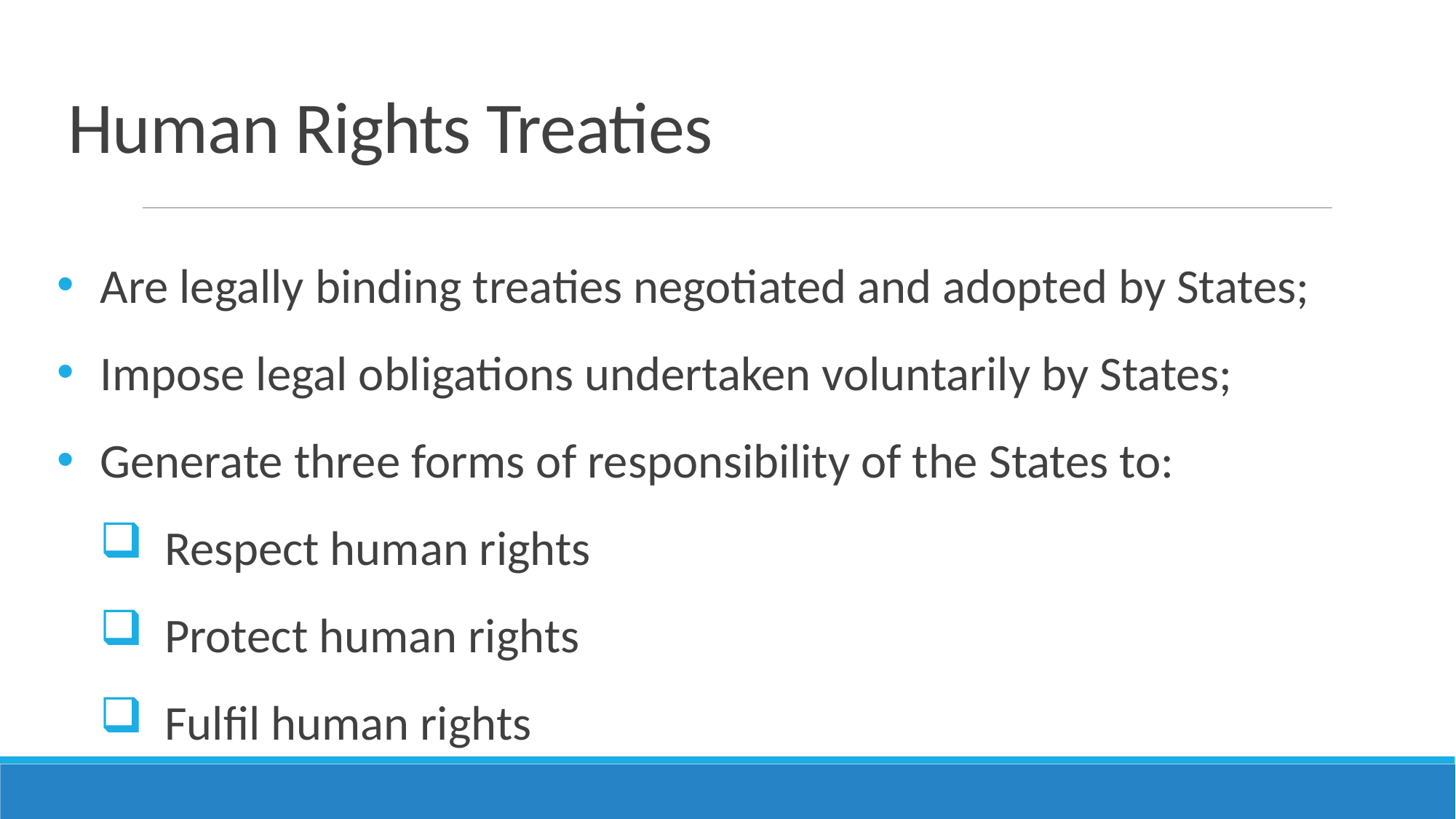

# Human Rights Treaties
Are legally binding treaties negotiated and adopted by States;
Impose legal obligations undertaken voluntarily by States;
Generate three forms of responsibility of the States to:
Respect human rights
Protect human rights
Fulfil human rights